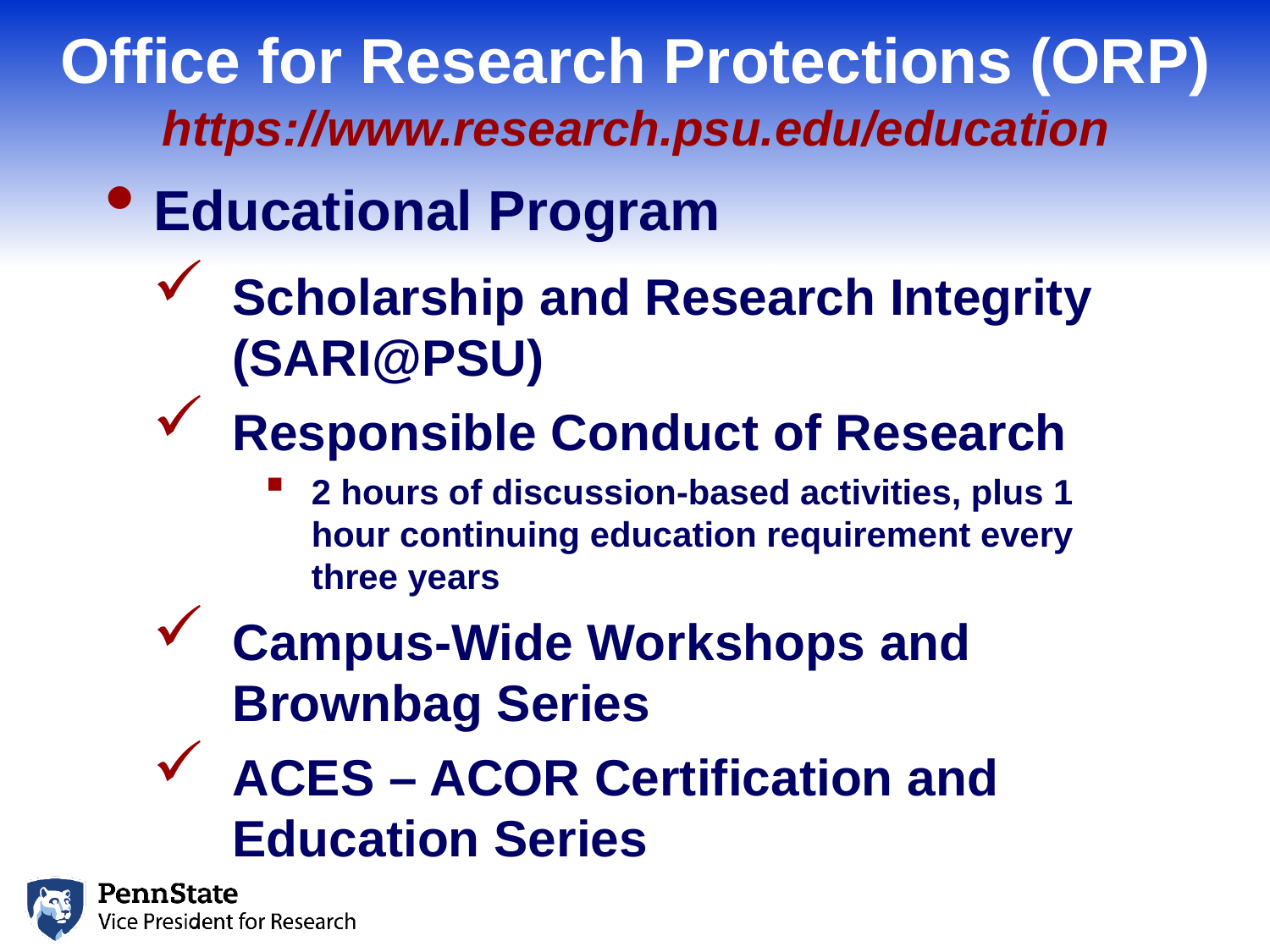

Office for Research Protections (ORP)
https://www.research.psu.edu/education
Educational Program
Scholarship and Research Integrity (SARI@PSU)
Responsible Conduct of Research
2 hours of discussion-based activities, plus 1 hour continuing education requirement every three years
Campus-Wide Workshops and Brownbag Series
ACES – ACOR Certification and Education Series